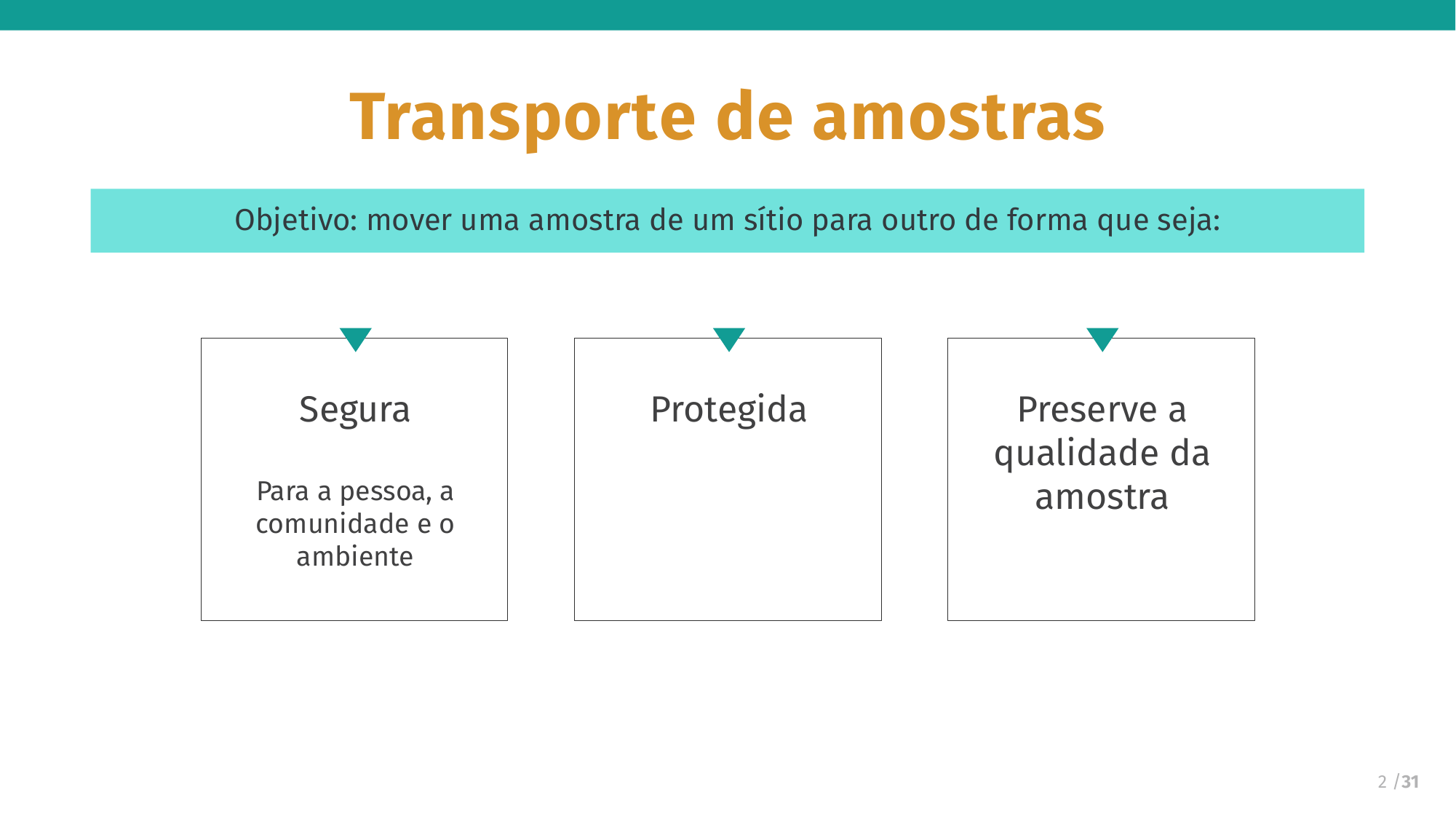

# Transporte de amostras

Objetivo: mover uma amostra de um sítio para outro de forma que seja:

Segura

Para a pessoa, a comunidade e o ambiente

Protegida

Preserve a qualidade da amostra
2 /31